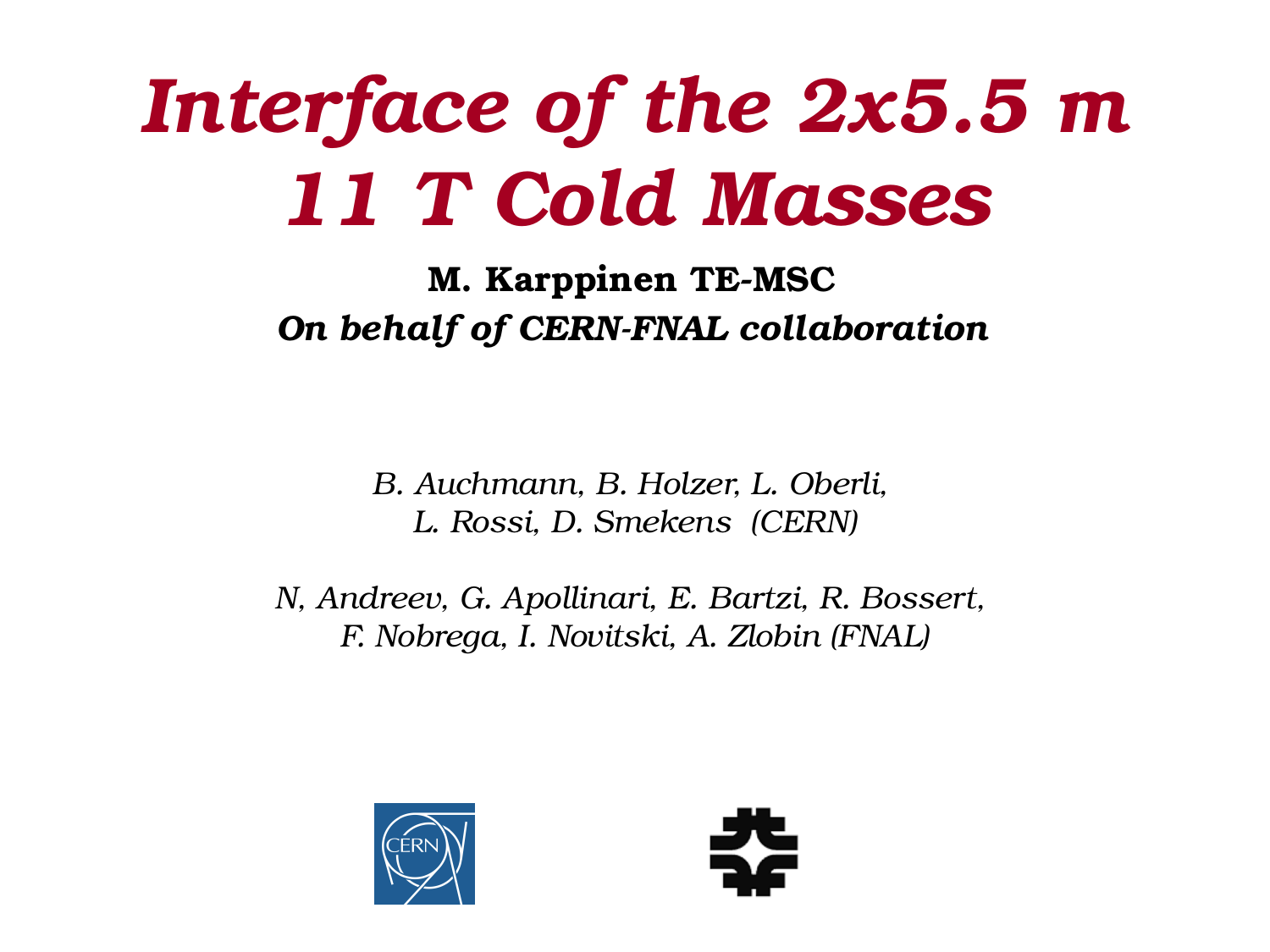

# Interface of the 2x5.5 m 11 T Cold Masses
M. Karppinen TE-MSC
On behalf of CERN-FNAL collaboration

B. Auchmann, B. Holzer, L. Oberli,
L. Rossi, D. Smekens  (CERN)

N, Andreev, G. Apollinari, E. Bartzi, R. Bossert,
F. Nobrega, I. Novitski, A. Zlobin (FNAL)